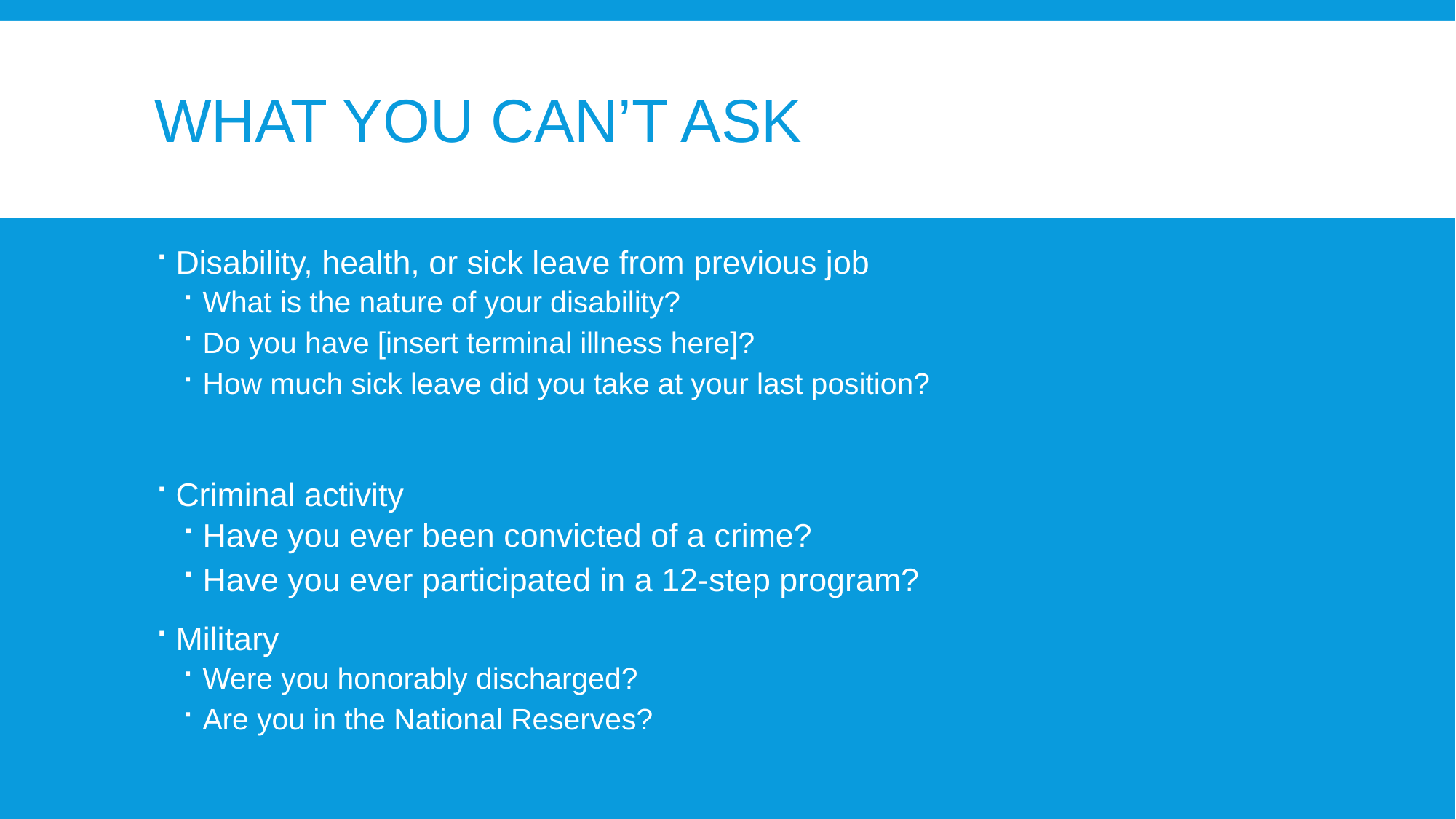

# What you can’t ask
Disability, health, or sick leave from previous job
What is the nature of your disability?
Do you have [insert terminal illness here]?
How much sick leave did you take at your last position?

Criminal activity
Have you ever been convicted of a crime?
Have you ever participated in a 12-step program?
Military
Were you honorably discharged?
Are you in the National Reserves?